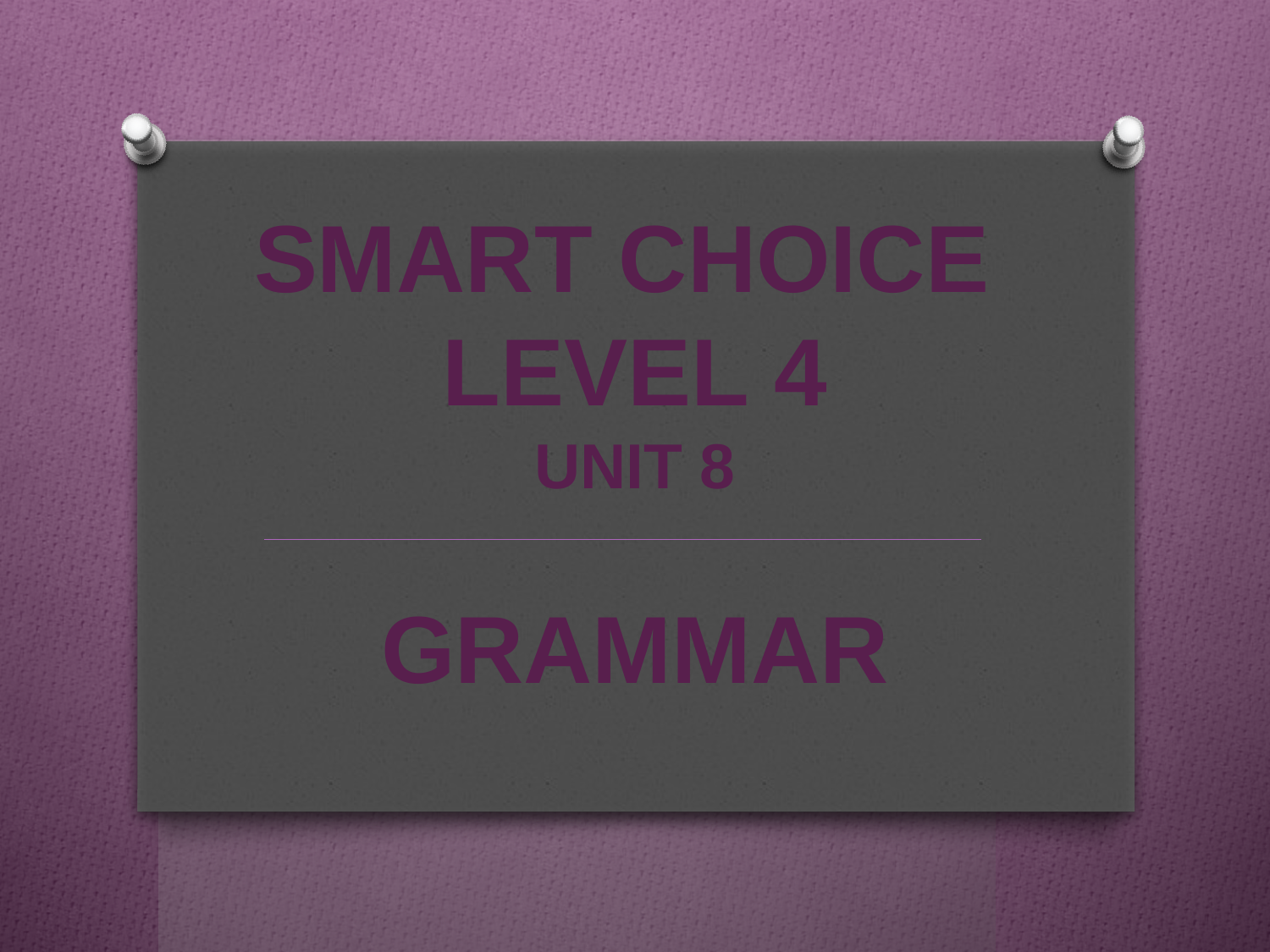

SMART CHOICE
Level 4
Unit 8
Grammar